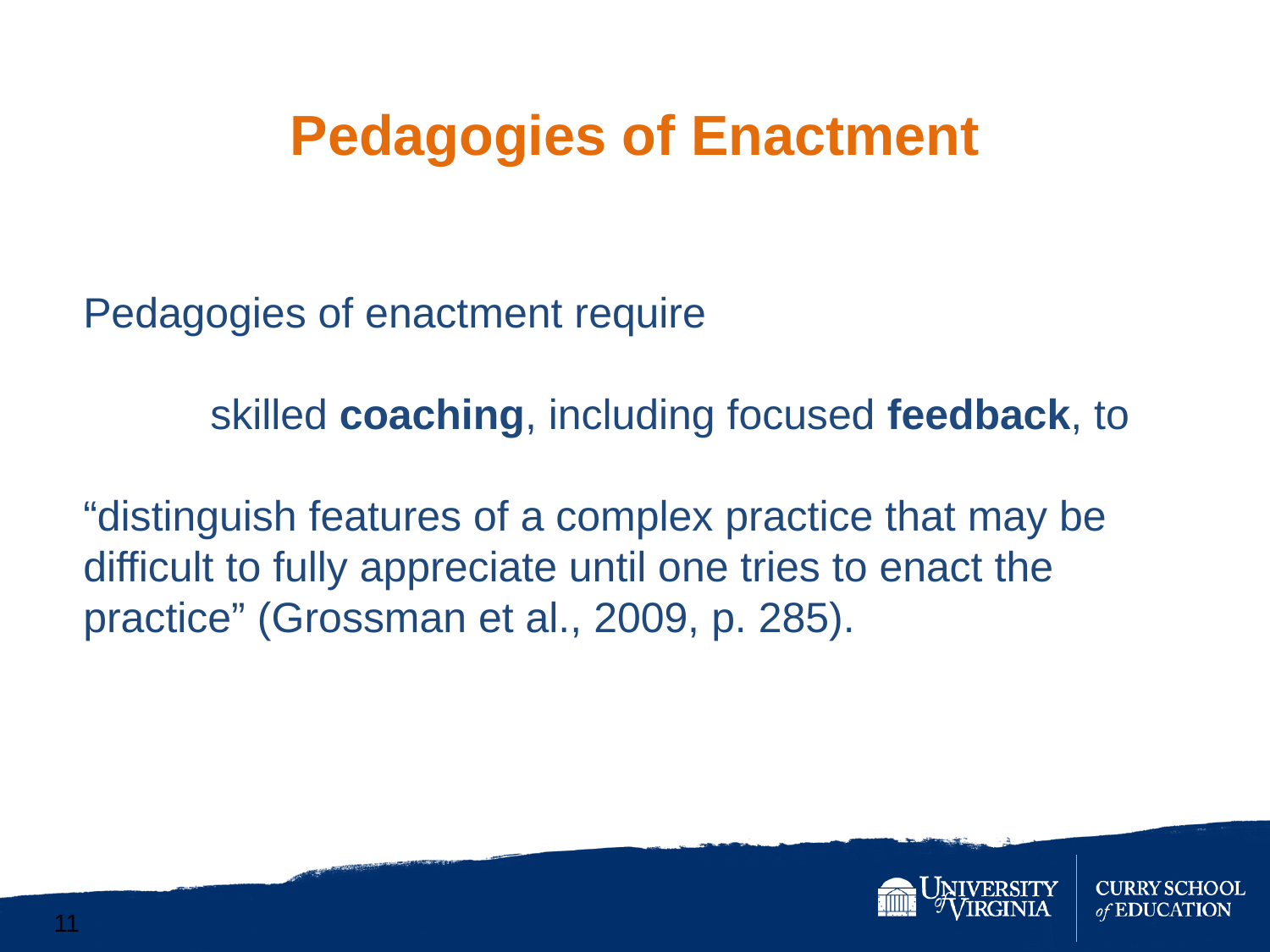

Pedagogies of Enactment
Pedagogies of enactment require

	skilled coaching, including focused feedback, to

“distinguish features of a complex practice that may be difficult to fully appreciate until one tries to enact the practice” (Grossman et al., 2009, p. 285).
11